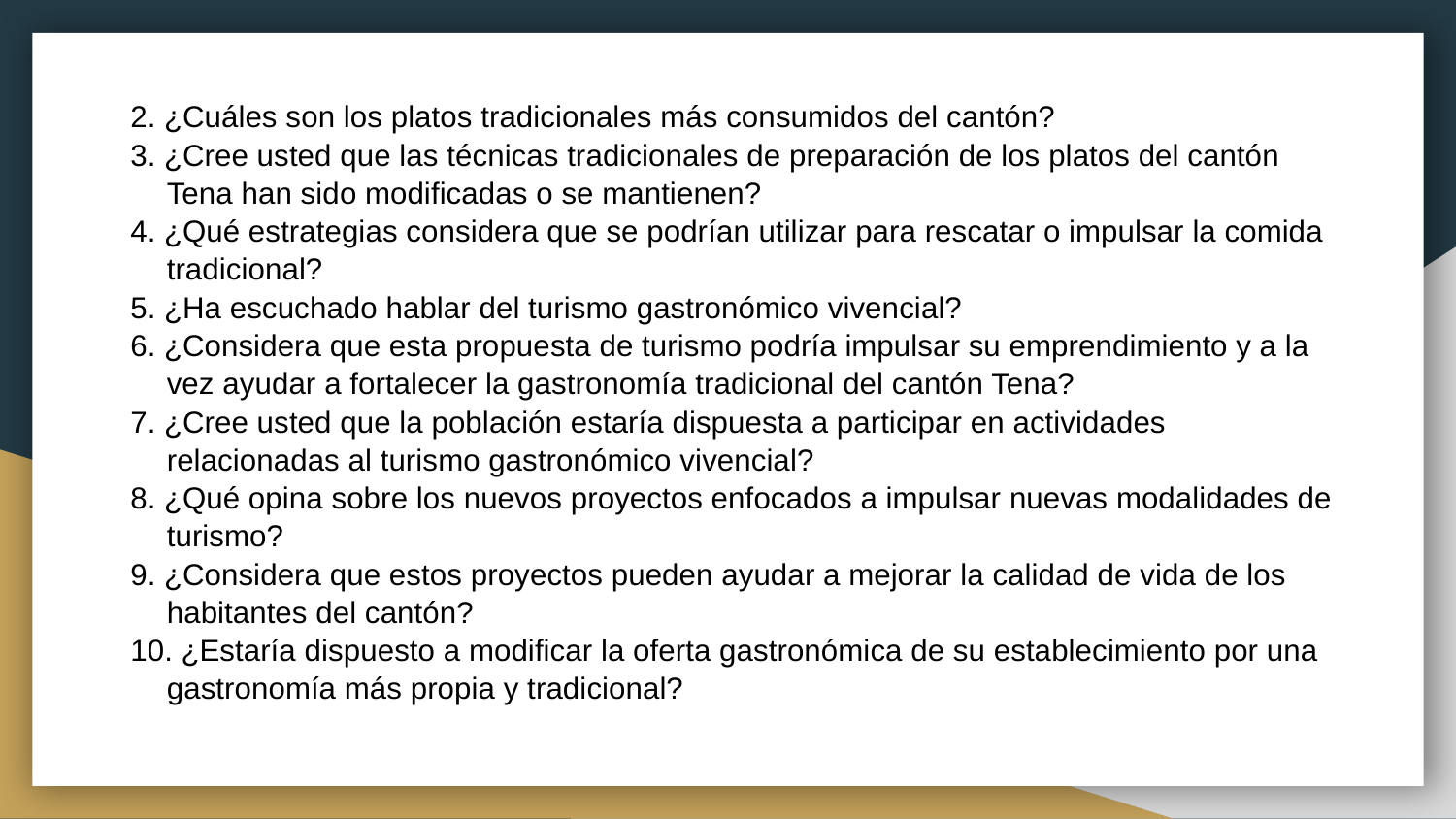

2. ¿Cuáles son los platos tradicionales más consumidos del cantón?
3. ¿Cree usted que las técnicas tradicionales de preparación de los platos del cantón Tena han sido modificadas o se mantienen?
4. ¿Qué estrategias considera que se podrían utilizar para rescatar o impulsar la comida tradicional?
5. ¿Ha escuchado hablar del turismo gastronómico vivencial?
6. ¿Considera que esta propuesta de turismo podría impulsar su emprendimiento y a la vez ayudar a fortalecer la gastronomía tradicional del cantón Tena?
7. ¿Cree usted que la población estaría dispuesta a participar en actividades relacionadas al turismo gastronómico vivencial?
8. ¿Qué opina sobre los nuevos proyectos enfocados a impulsar nuevas modalidades de turismo?
9. ¿Considera que estos proyectos pueden ayudar a mejorar la calidad de vida de los habitantes del cantón?
10. ¿Estaría dispuesto a modificar la oferta gastronómica de su establecimiento por una gastronomía más propia y tradicional?